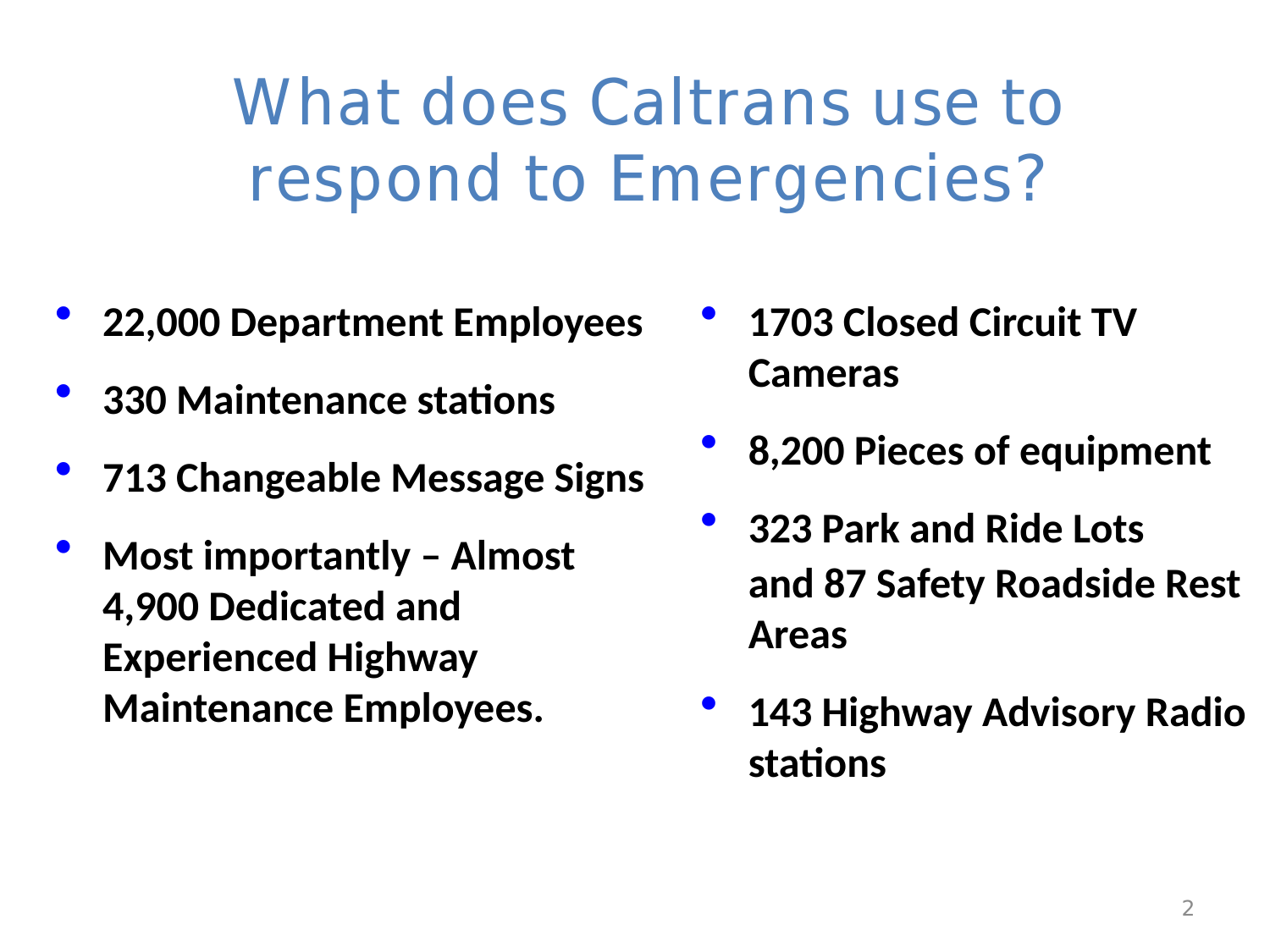

#
What does Caltrans use to respond to Emergencies?

22,000 Department Employees

330 Maintenance stations

713 Changeable Message Signs

Most importantly – Almost 4,900 Dedicated and Experienced Highway Maintenance Employees.

1703 Closed Circuit TV Cameras

8,200 Pieces of equipment

323 Park and Ride Lots
	and 87 Safety Roadside Rest Areas

143 Highway Advisory Radio stations

2